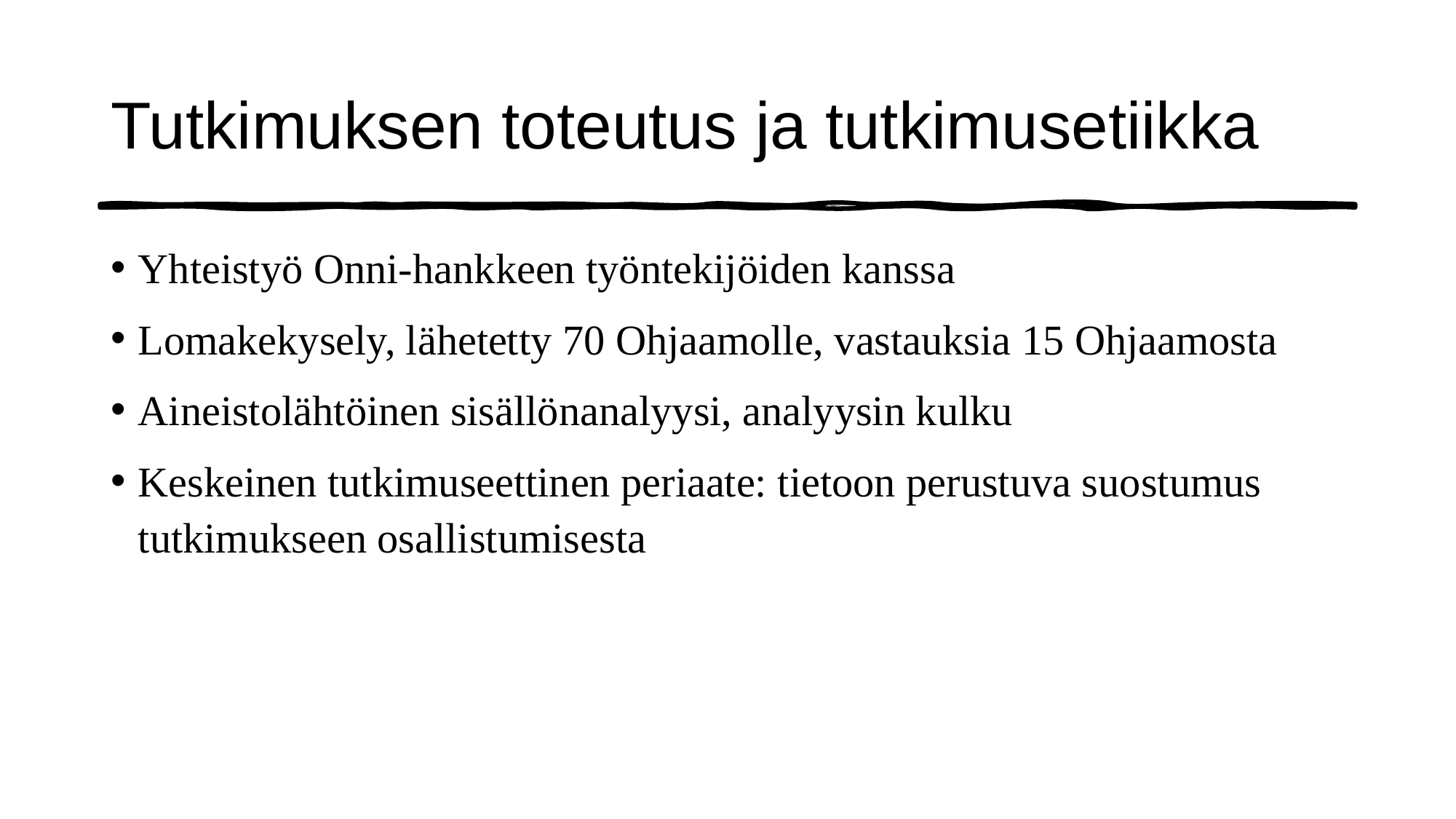

# Tutkimuksen toteutus ja tutkimusetiikka
Yhteistyö Onni-hankkeen työntekijöiden kanssa
Lomakekysely, lähetetty 70 Ohjaamolle, vastauksia 15 Ohjaamosta
Aineistolähtöinen sisällönanalyysi, analyysin kulku
Keskeinen tutkimuseettinen periaate: tietoon perustuva suostumus tutkimukseen osallistumisesta